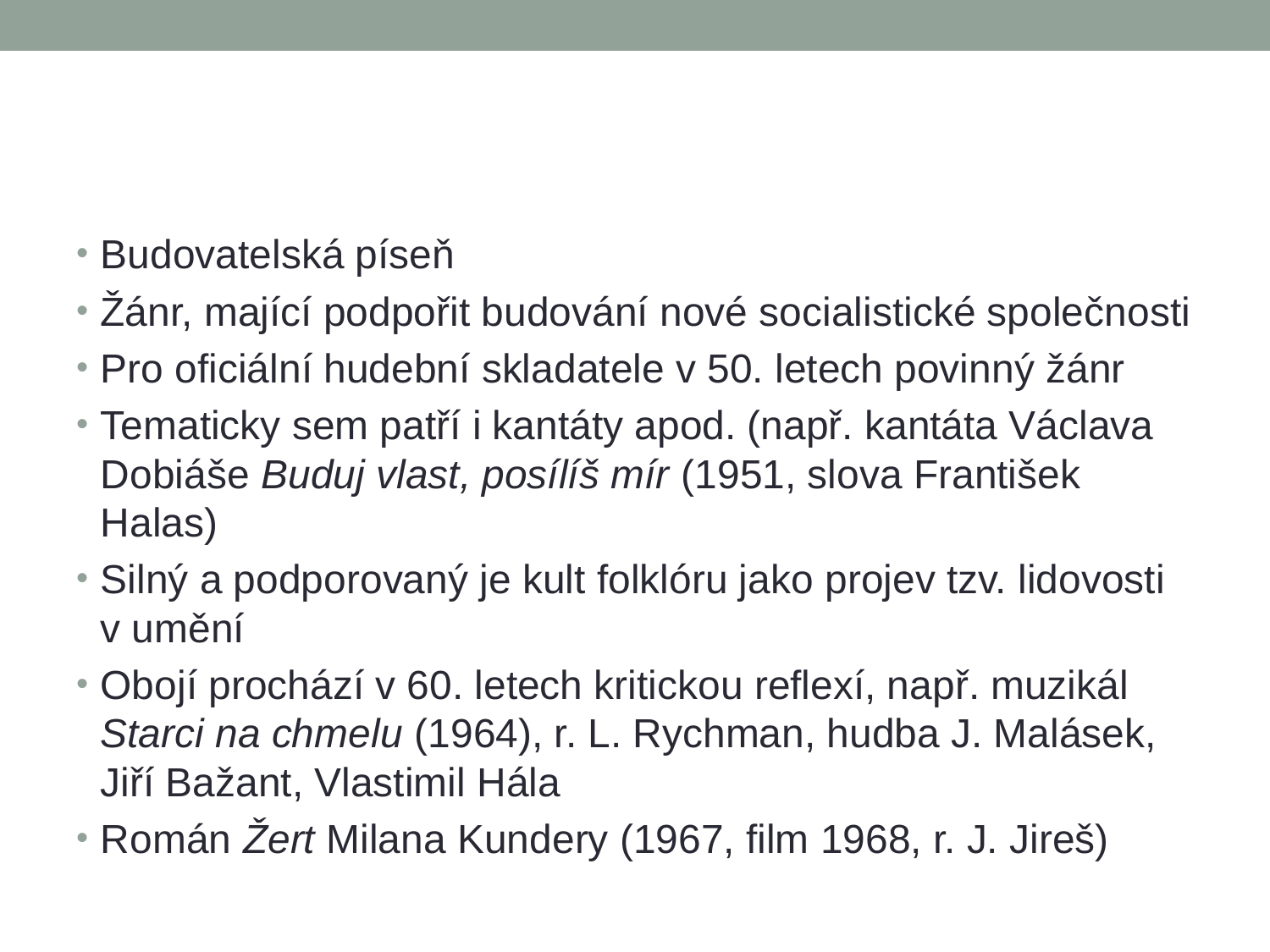

#
Budovatelská píseň
Žánr, mající podpořit budování nové socialistické společnosti
Pro oficiální hudební skladatele v 50. letech povinný žánr
Tematicky sem patří i kantáty apod. (např. kantáta Václava Dobiáše Buduj vlast, posílíš mír (1951, slova František Halas)
Silný a podporovaný je kult folklóru jako projev tzv. lidovosti v umění
Obojí prochází v 60. letech kritickou reflexí, např. muzikál Starci na chmelu (1964), r. L. Rychman, hudba J. Malásek, Jiří Bažant, Vlastimil Hála
Román Žert Milana Kundery (1967, film 1968, r. J. Jireš)